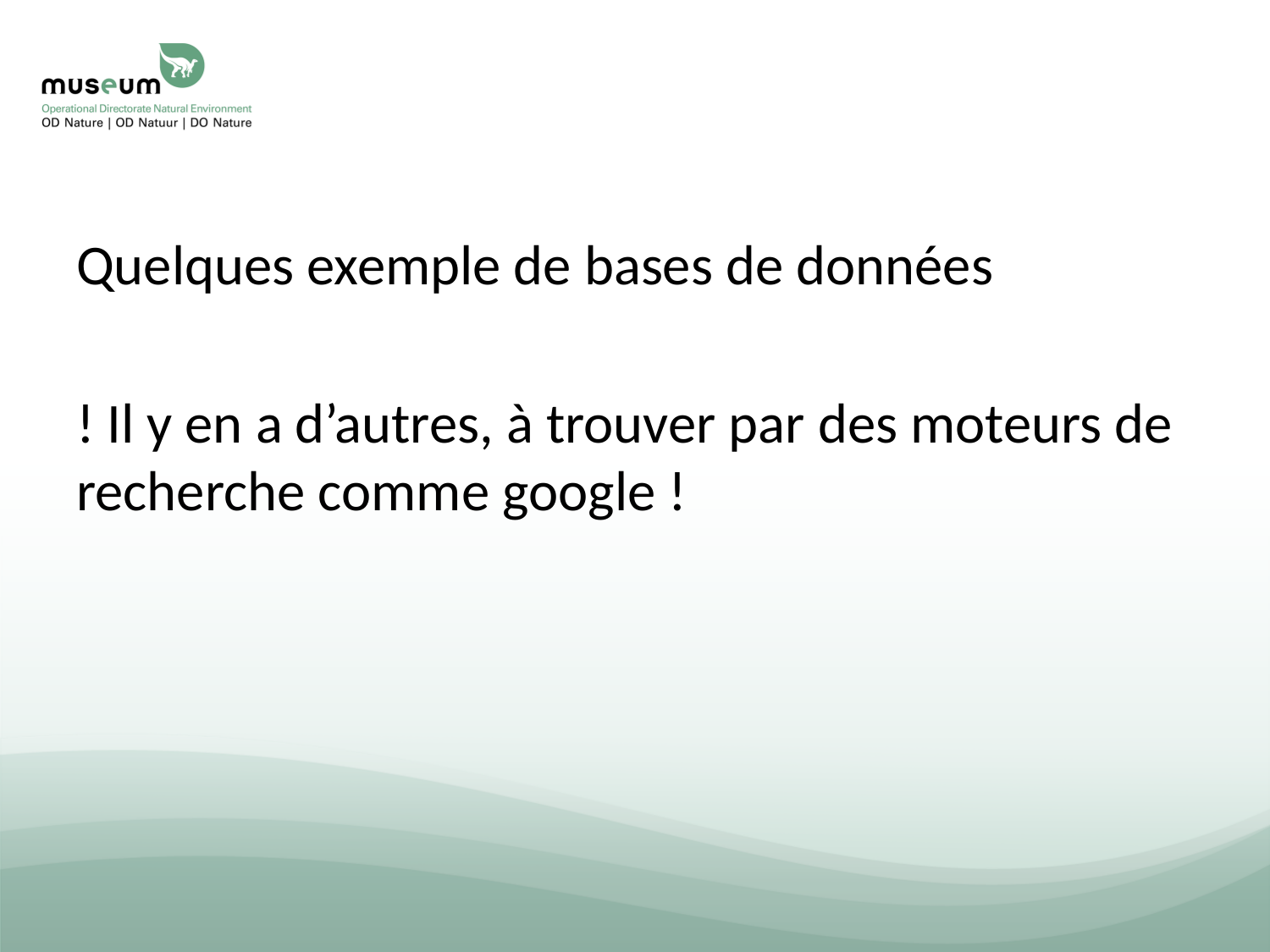

#
Quelques exemple de bases de données

! Il y en a d’autres, à trouver par des moteurs de recherche comme google !